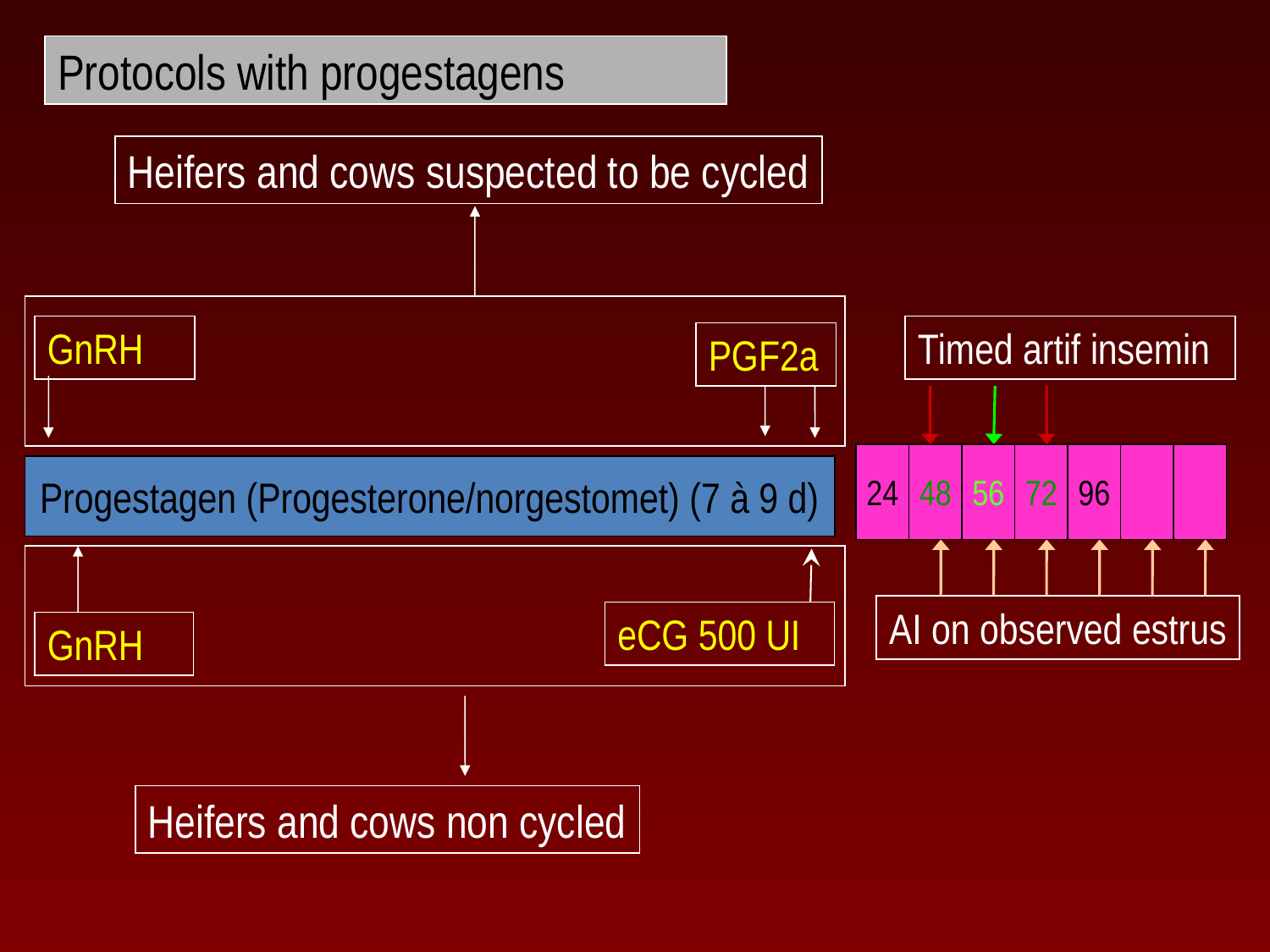

# Protocols with progestagens
Heifers and cows suspected to be cycled

GnRH

Timed artif insemin
PGF2a

24
48
56
72
96

Progestagen (Progesterone/norgestomet) (7 à 9 d)

Heifers and cows non cycled

GnRH

eCG 500 UI
AI on observed estrus